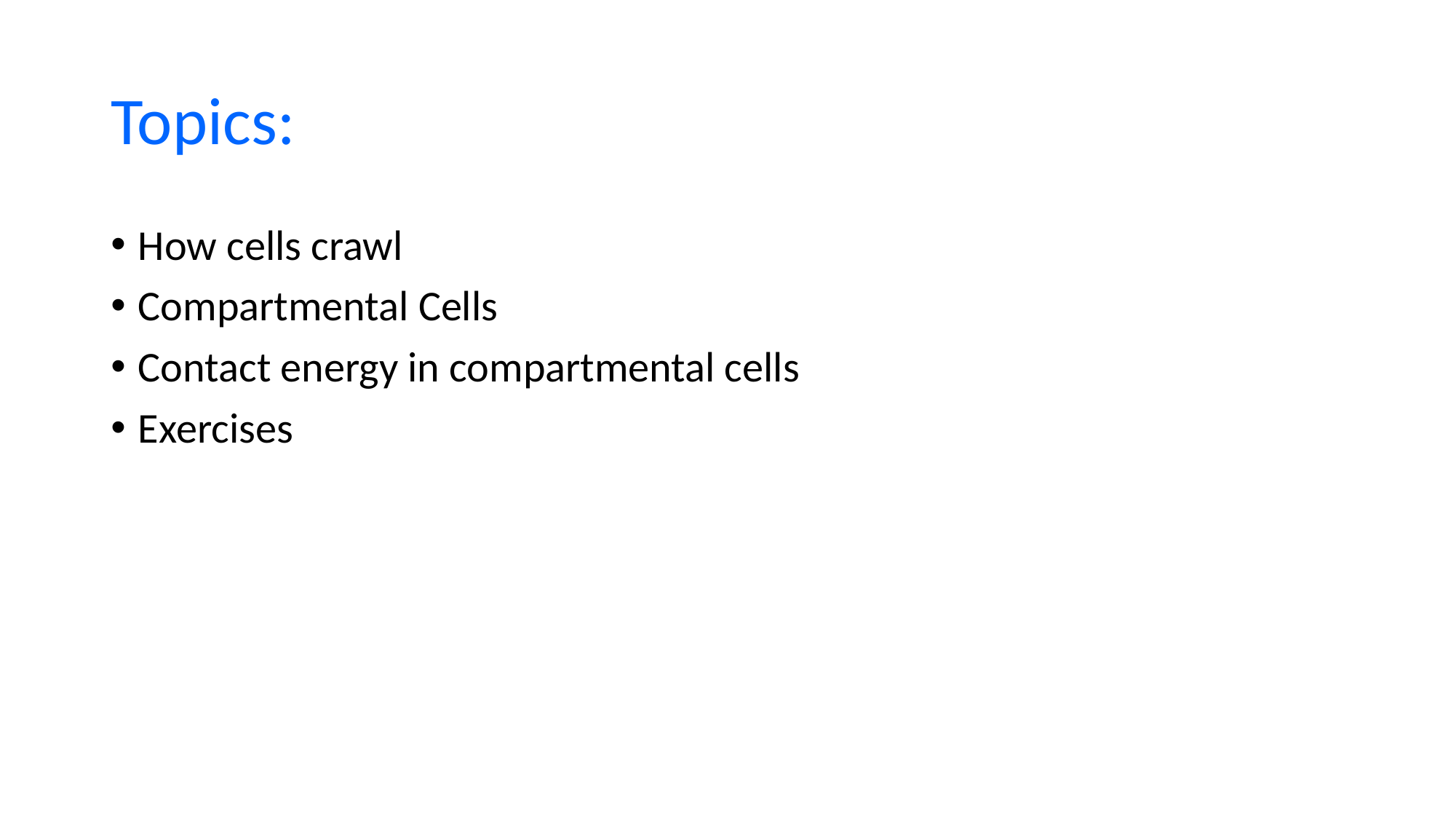

# Topics:
How cells crawl
Compartmental Cells
Contact energy in compartmental cells
Exercises